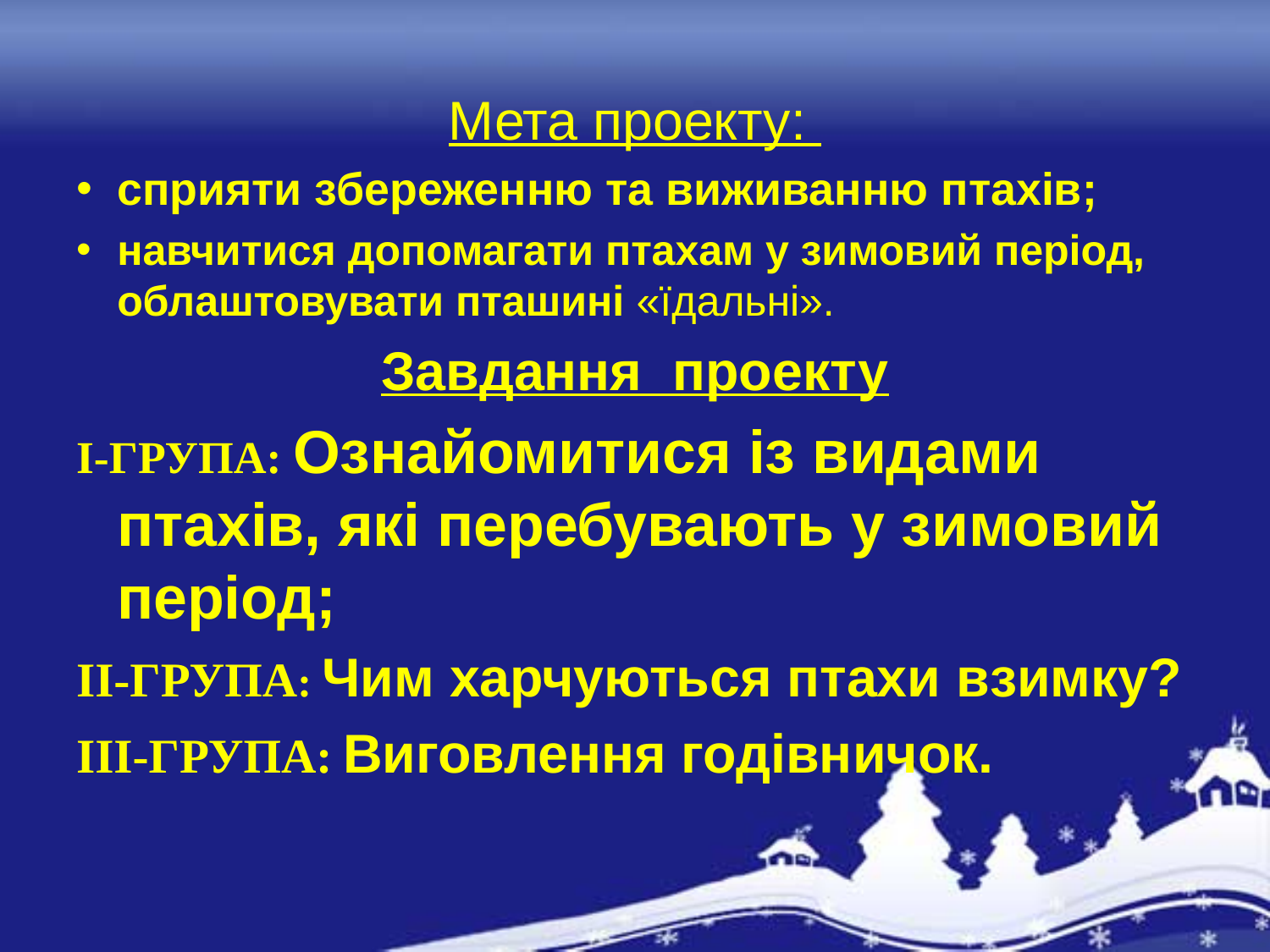

Мета проекту:
сприяти збереженню та виживанню птахів;
навчитися допомагати птахам у зимовий період, облаштовувати пташині «їдальні».
Завдання  проекту
І-ГРУПА: Ознайомитися із видами птахів, які перебувають у зимовий період;
ІІ-ГРУПА: Чим харчуються птахи взимку?
ІІІ-ГРУПА: Виговлення годівничок.